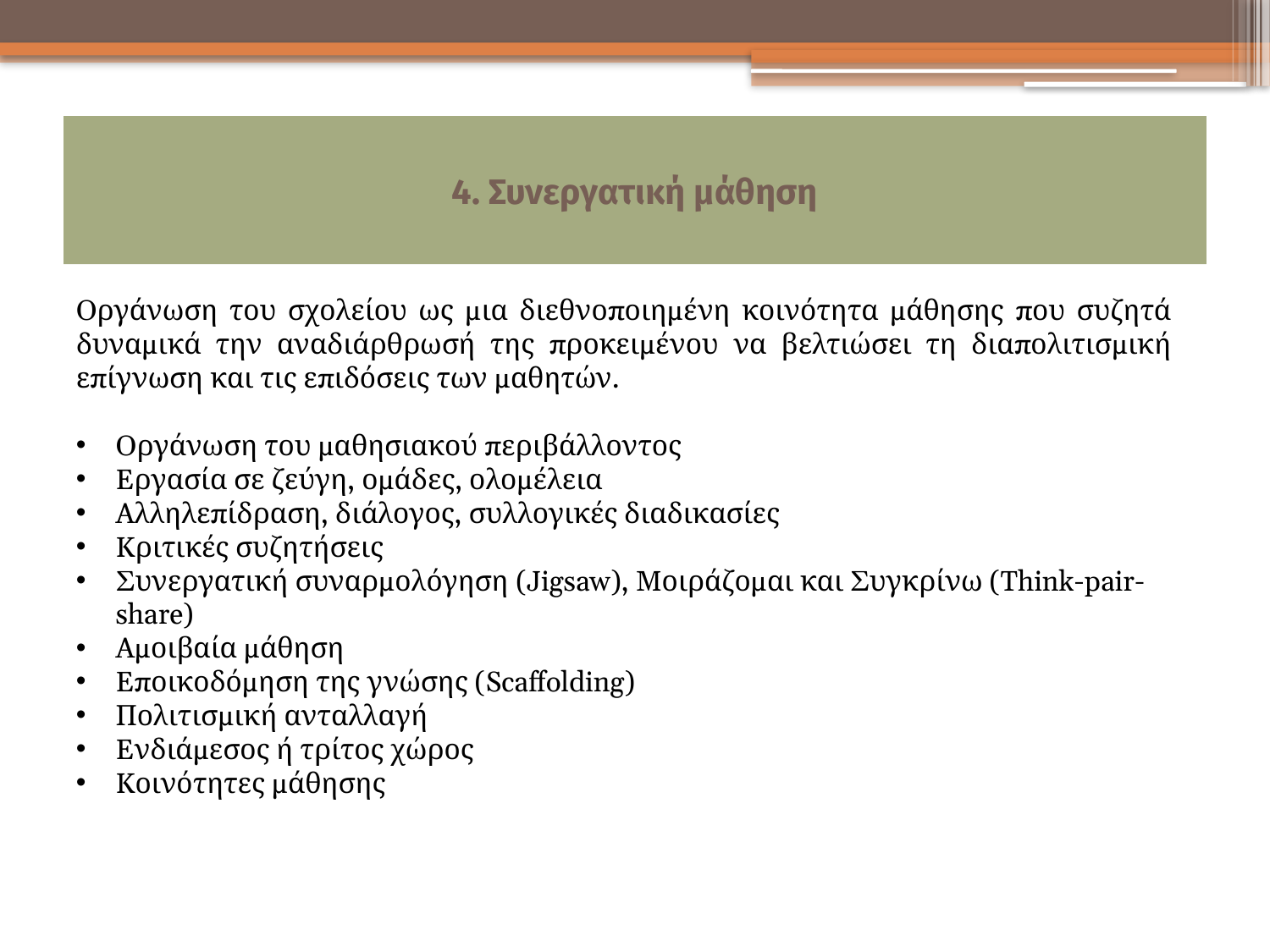

# 4. Συνεργατική μάθηση
Οργάνωση του σχολείου ως μια διεθνοποιημένη κοινότητα μάθησης που συζητά δυναμικά την αναδιάρθρωσή της προκειμένου να βελτιώσει τη διαπολιτισμική επίγνωση και τις επιδόσεις των μαθητών.

Οργάνωση του μαθησιακού περιβάλλοντος
Εργασία σε ζεύγη, ομάδες, ολομέλεια
Αλληλεπίδραση, διάλογος, συλλογικές διαδικασίες
Κριτικές συζητήσεις
Συνεργατική συναρμολόγηση (Jigsaw), Μοιράζομαι και Συγκρίνω (Think-pair-share)
Αμοιβαία μάθηση
Εποικοδόμηση της γνώσης (Scaffolding)
Πολιτισμική ανταλλαγή
Ενδιάμεσος ή τρίτος χώρος
Κοινότητες μάθησης